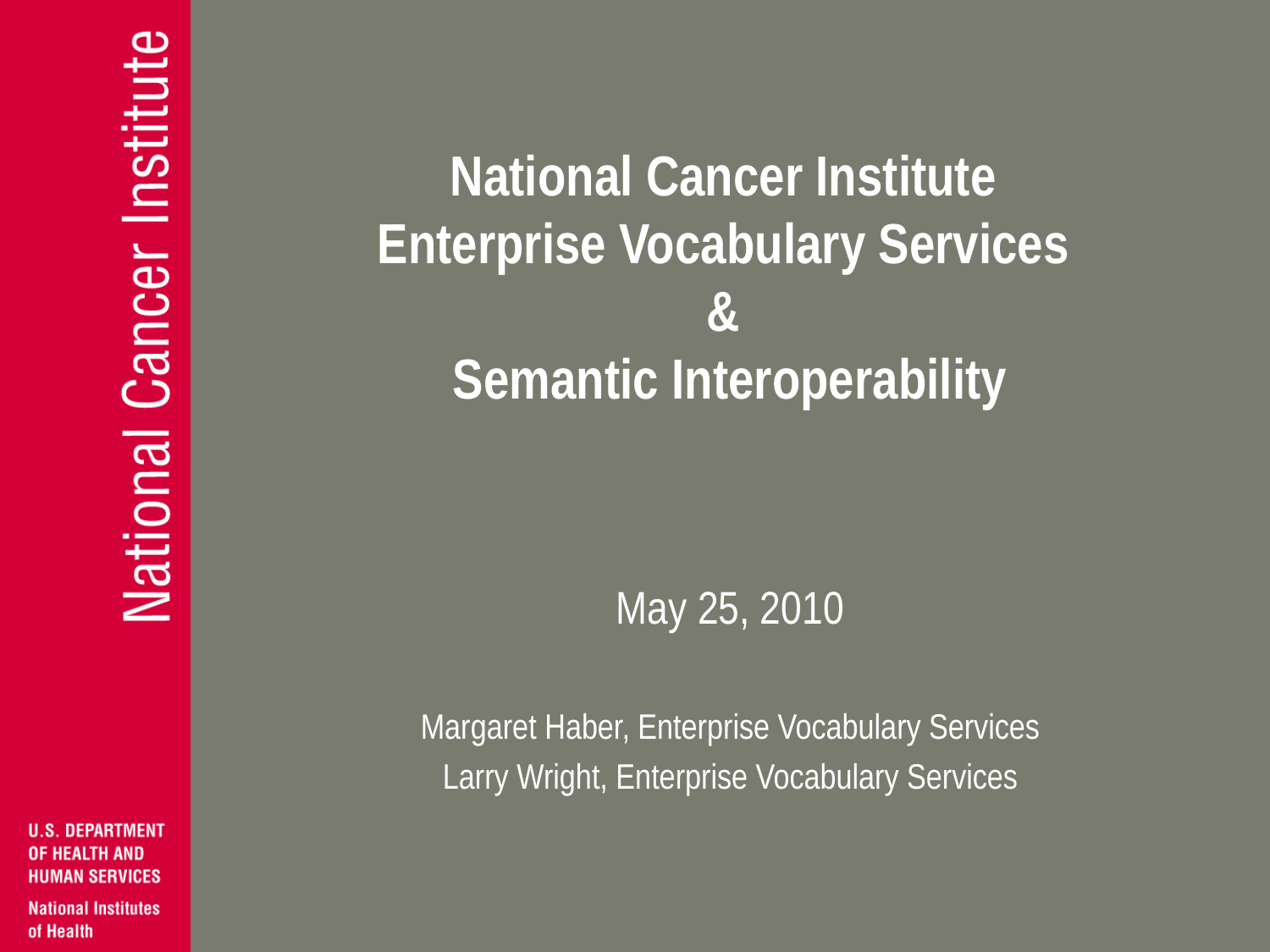

# National Cancer Institute Enterprise Vocabulary Services & Semantic Interoperability

May 25, 2010

Margaret Haber, Enterprise Vocabulary Services
Larry Wright, Enterprise Vocabulary Services